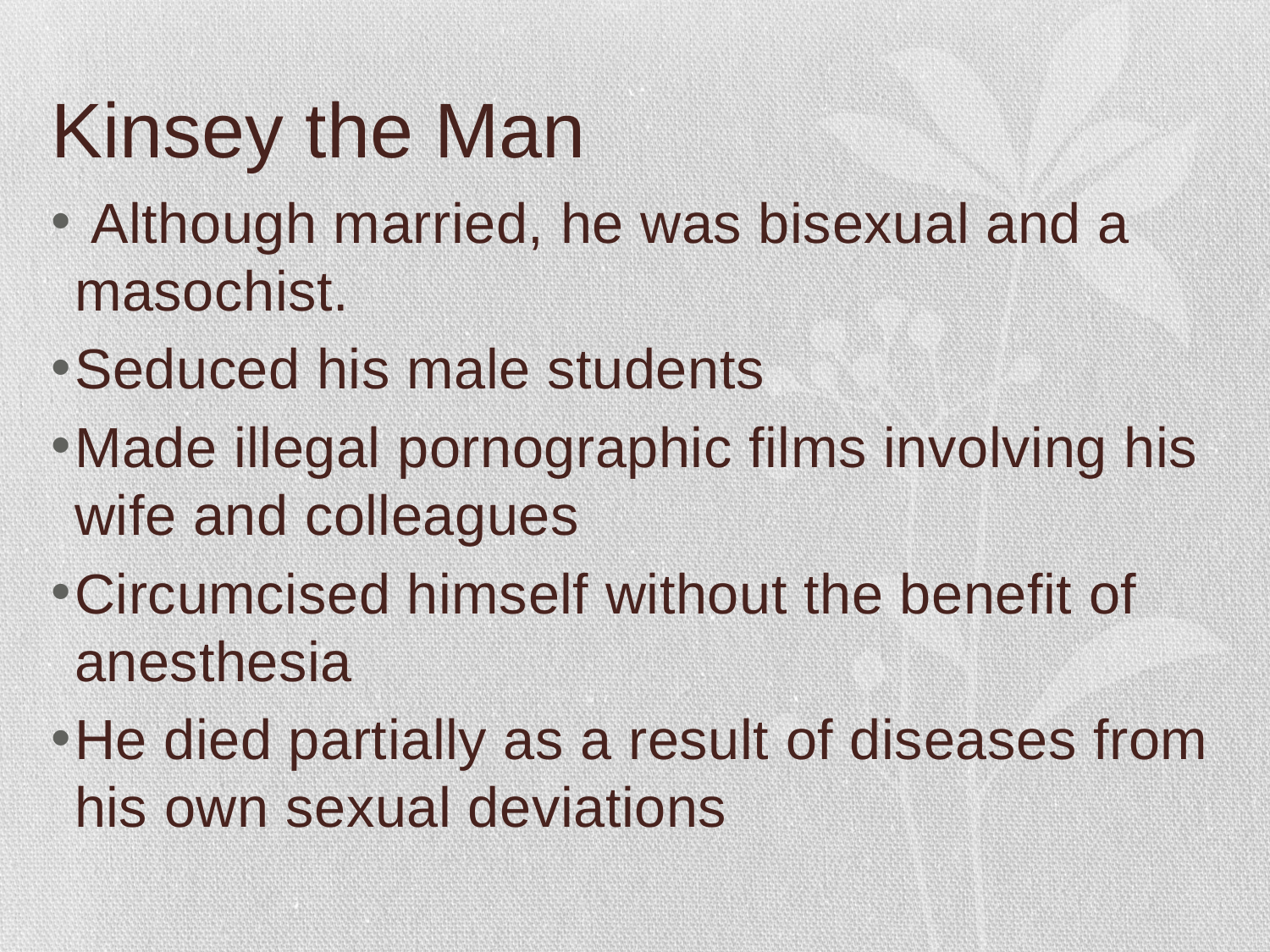

# Kinsey the Man
 Although married, he was bisexual and a masochist.
Seduced his male students
Made illegal pornographic films involving his wife and colleagues
Circumcised himself without the benefit of anesthesia
He died partially as a result of diseases from his own sexual deviations